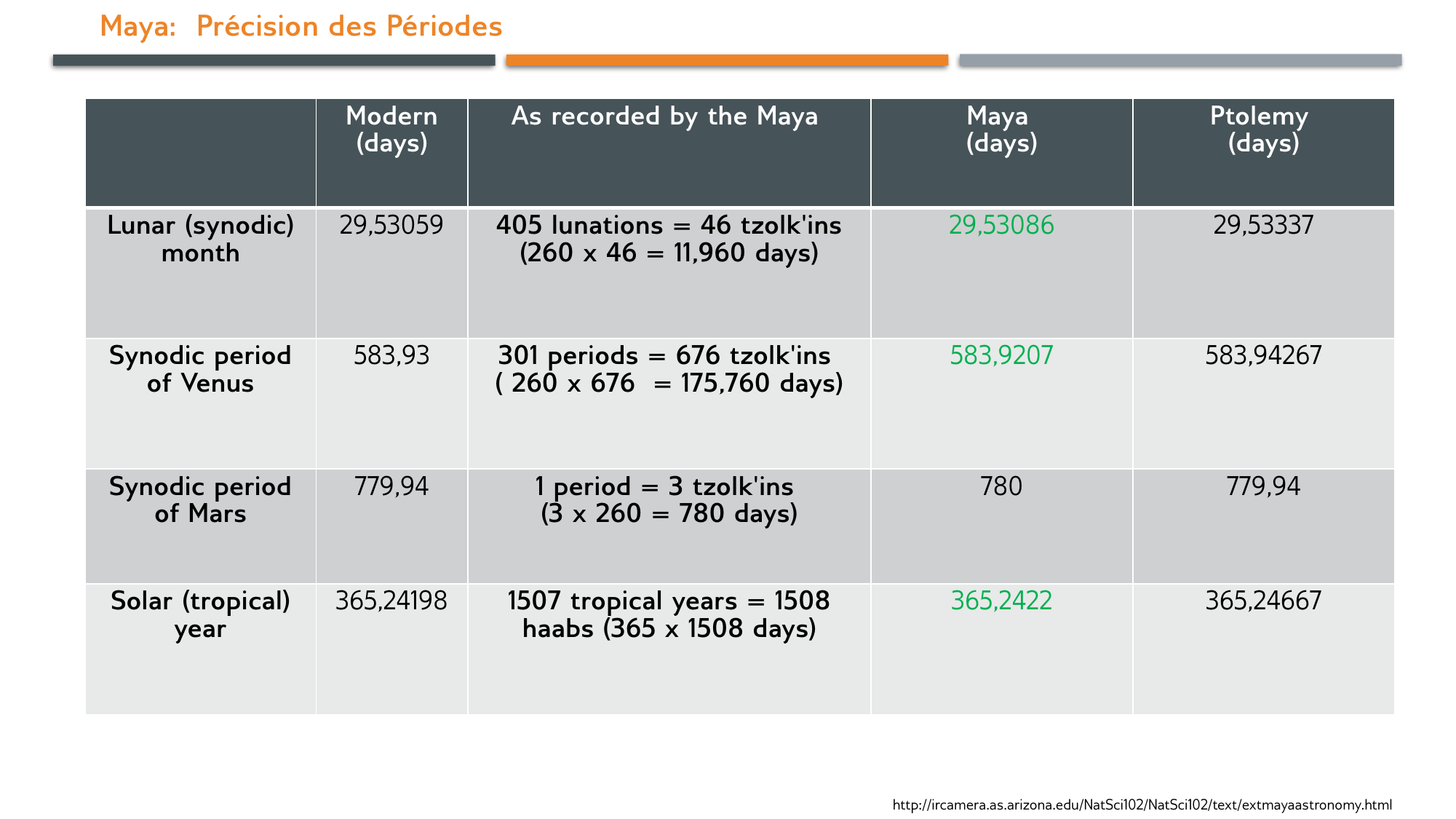

Maya:  Précision des Périodes
|  | Modern (days) | As recorded by the Maya | Maya (days) | Ptolemy (days) |
| --- | --- | --- | --- | --- |
| Lunar (synodic) month | 29,53059 | 405 lunations = 46 tzolk'ins (260 x 46 = 11,960 days) | 29,53086 | 29,53337 |
| Synodic period of Venus | 583,93 | 301 periods = 676 tzolk'ins ( 260 x 676  = 175,760 days) | 583,9207 | 583,94267 |
| Synodic period of Mars | 779,94 | 1 period = 3 tzolk'ins (3 x 260 = 780 days) | 780 | 779,94 |
| Solar (tropical) year | 365,24198 | 1507 tropical years = 1508 haabs (365 x 1508 days) | 365,2422 | 365,24667 |
Ptolemaeus 800 year data, Maya longer?
http://ircamera.as.arizona.edu/NatSci102/NatSci102/text/extmayaastronomy.html